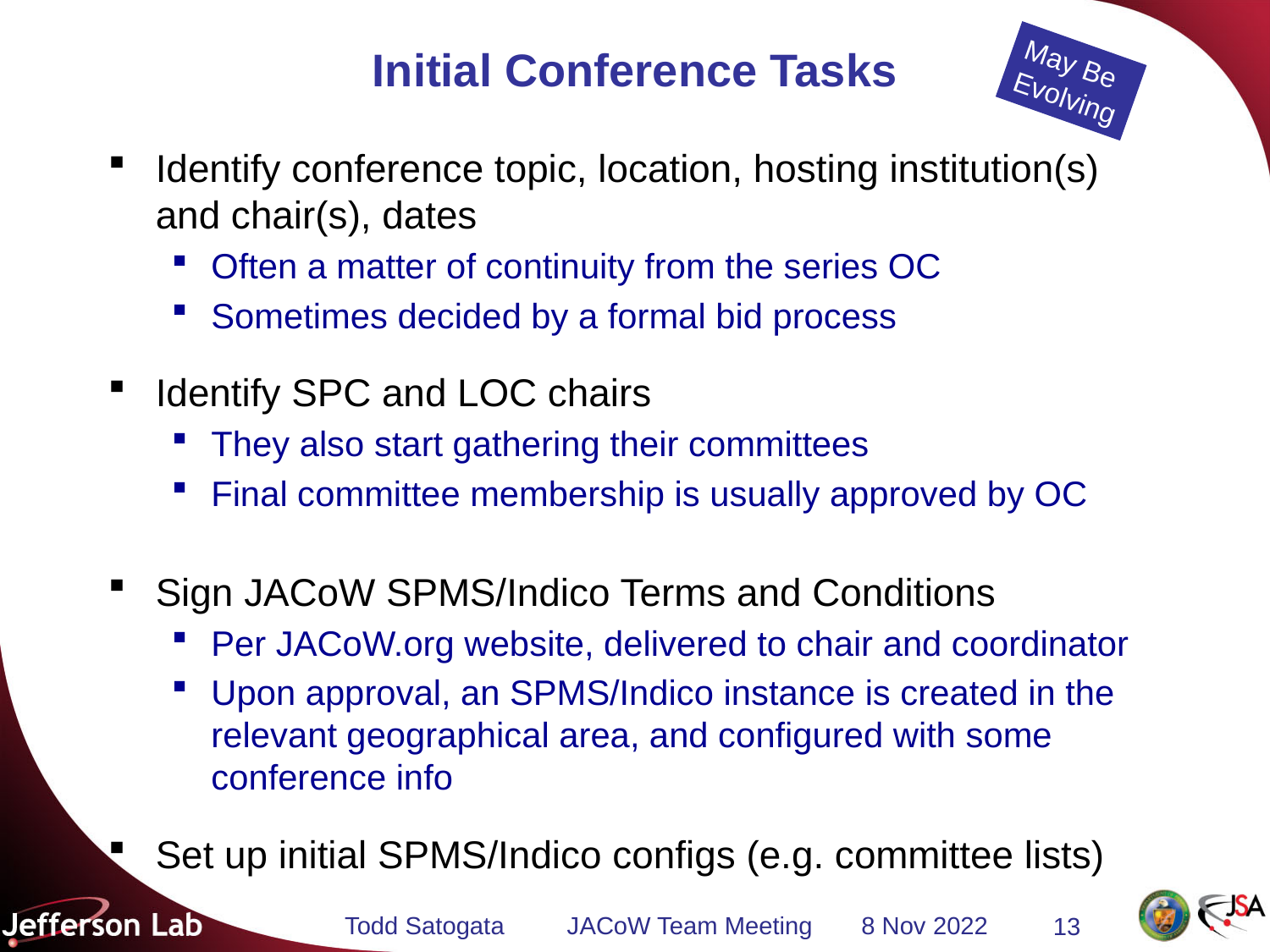

# Initial Conference Tasks
May Be
Evolving
Identify conference topic, location, hosting institution(s) and chair(s), dates
Often a matter of continuity from the series OC
Sometimes decided by a formal bid process

Identify SPC and LOC chairs
They also start gathering their committees
Final committee membership is usually approved by OC

Sign JACoW SPMS/Indico Terms and Conditions
Per JACoW.org website, delivered to chair and coordinator
Upon approval, an SPMS/Indico instance is created in the relevant geographical area, and configured with some conference info

Set up initial SPMS/Indico configs (e.g. committee lists)